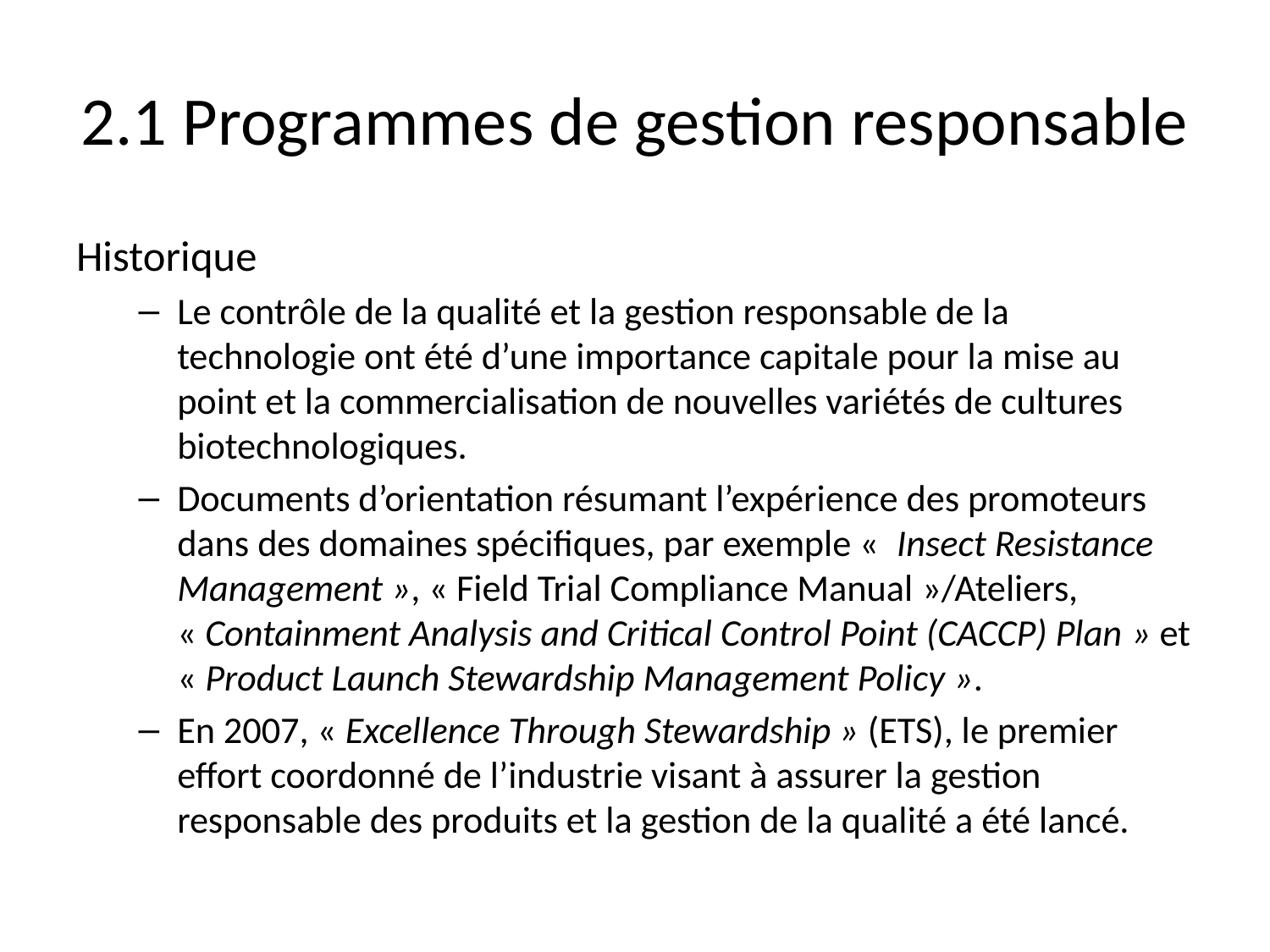

# 2.1 Programmes de gestion responsable
Historique
Le contrôle de la qualité et la gestion responsable de la technologie ont été d’une importance capitale pour la mise au point et la commercialisation de nouvelles variétés de cultures biotechnologiques.
Documents d’orientation résumant l’expérience des promoteurs dans des domaines spécifiques, par exemple «  Insect Resistance Management », « Field Trial Compliance Manual »/Ateliers, « Containment Analysis and Critical Control Point (CACCP) Plan » et « Product Launch Stewardship Management Policy ».
En 2007, « Excellence Through Stewardship » (ETS), le premier effort coordonné de l’industrie visant à assurer la gestion responsable des produits et la gestion de la qualité a été lancé.